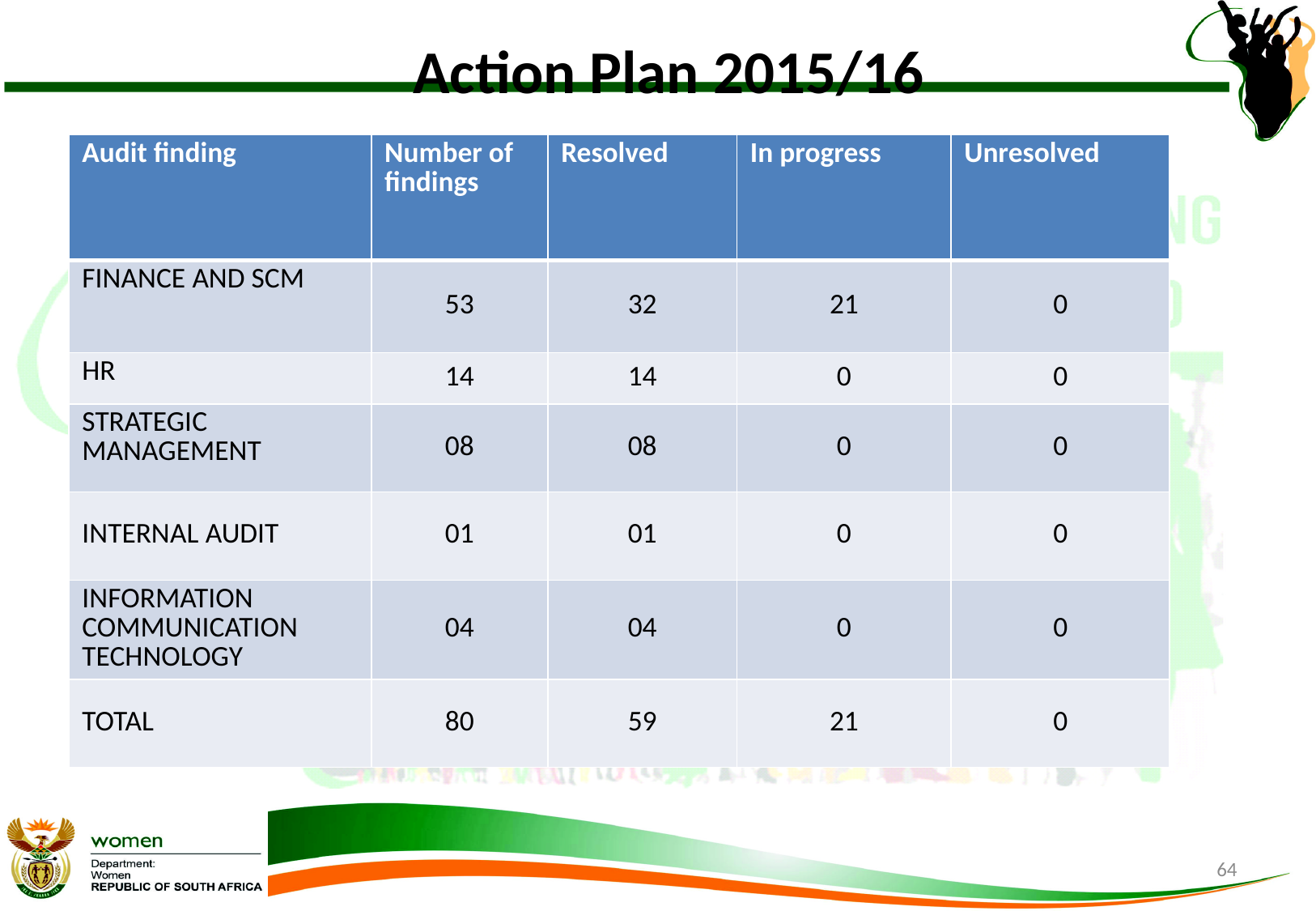

# Action Plan 2015/16
| Audit finding | Number of findings | Resolved | In progress | Unresolved |
| --- | --- | --- | --- | --- |
| FINANCE AND SCM | 53 | 32 | 21 | 0 |
| HR | 14 | 14 | 0 | 0 |
| STRATEGIC MANAGEMENT | 08 | 08 | 0 | 0 |
| INTERNAL AUDIT | 01 | 01 | 0 | 0 |
| INFORMATION COMMUNICATION TECHNOLOGY | 04 | 04 | 0 | 0 |
| TOTAL | 80 | 59 | 21 | 0 |

64